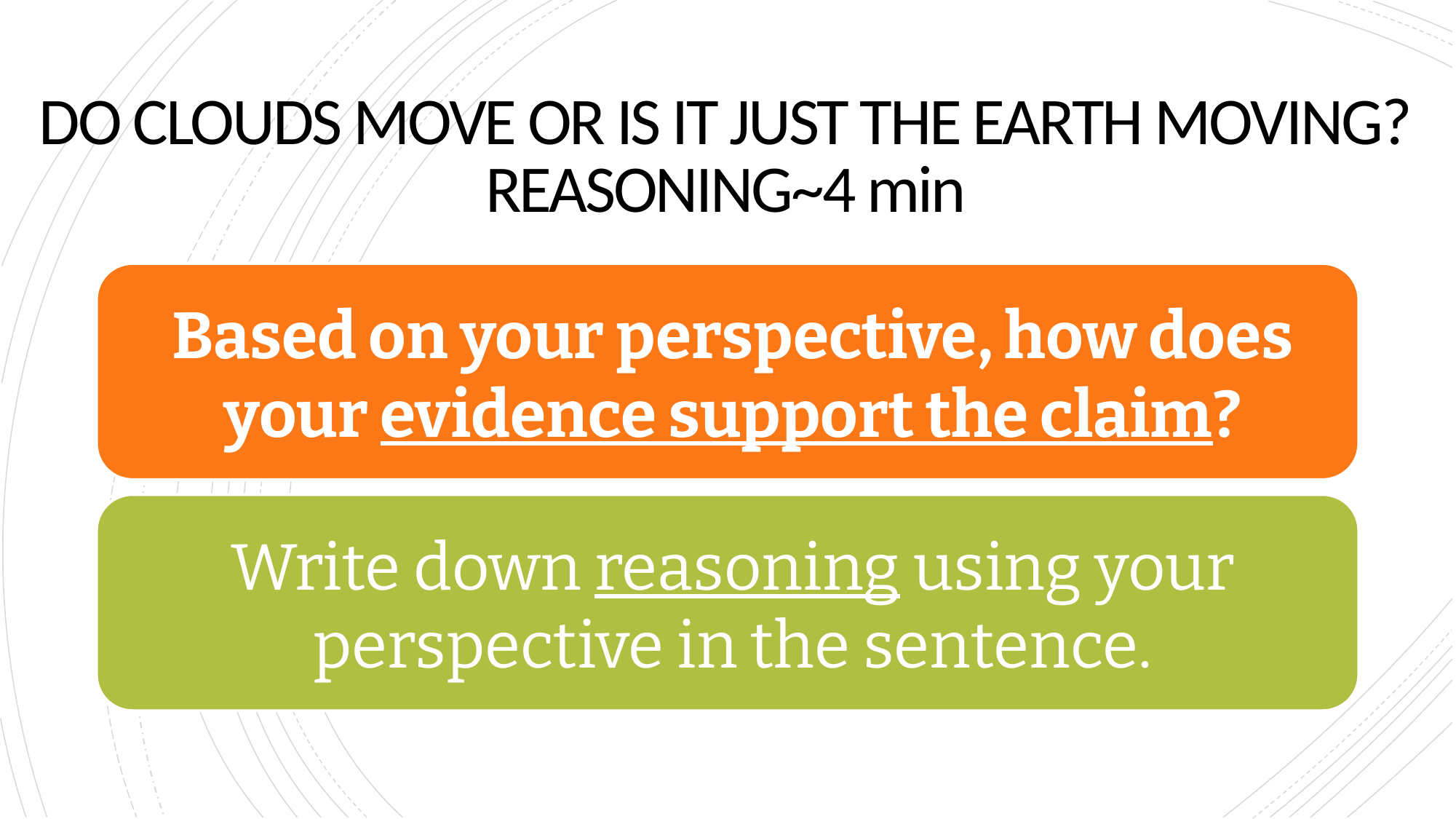

# DO CLOUDS MOVE OR IS IT JUST THE EARTH MOVING? REASONING~4 min
Based on your perspective, how does your evidence support the claim?
Write down reasoning using your perspective in the sentence.